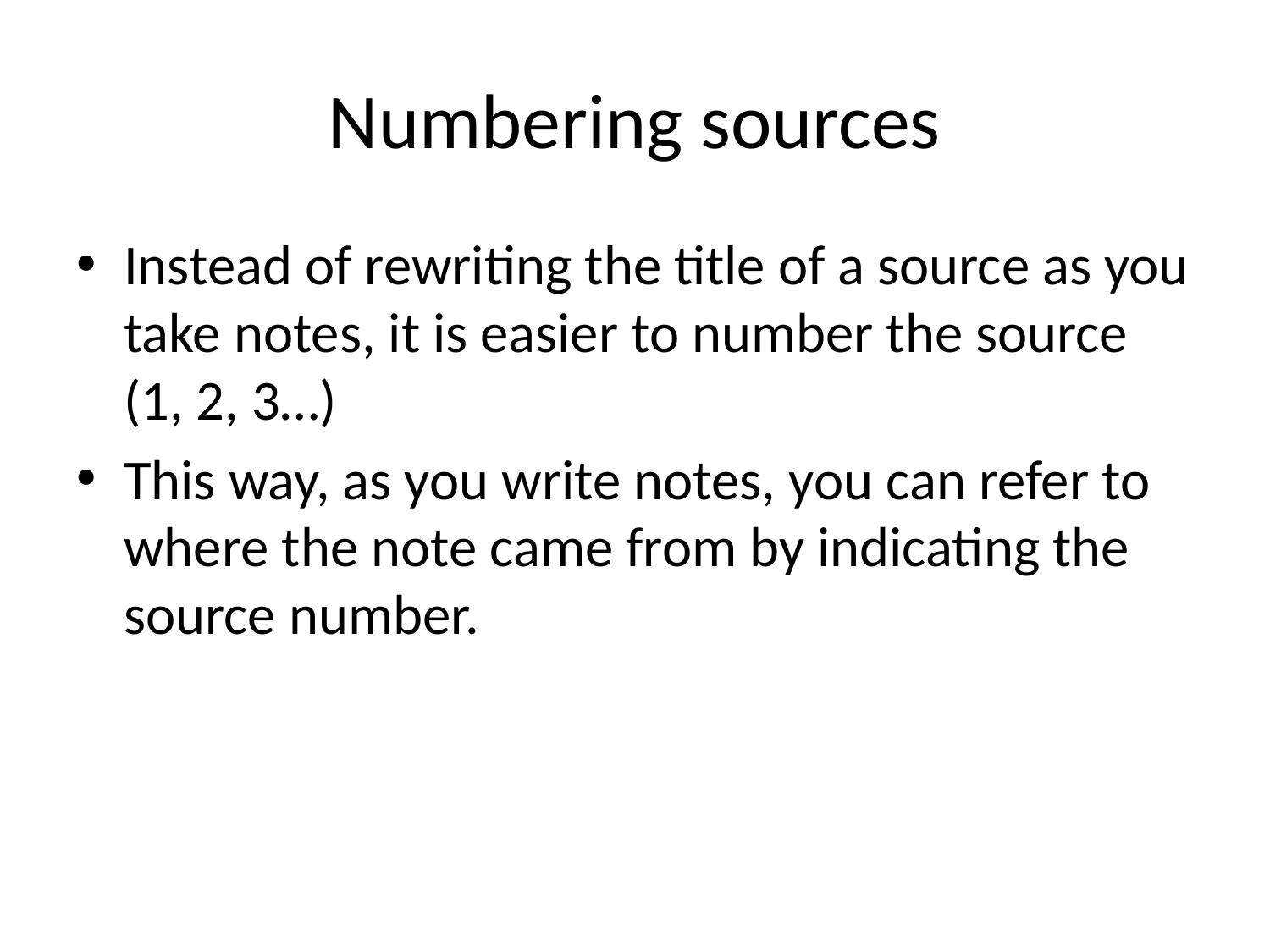

# Numbering sources
Instead of rewriting the title of a source as you take notes, it is easier to number the source (1, 2, 3…)
This way, as you write notes, you can refer to where the note came from by indicating the source number.